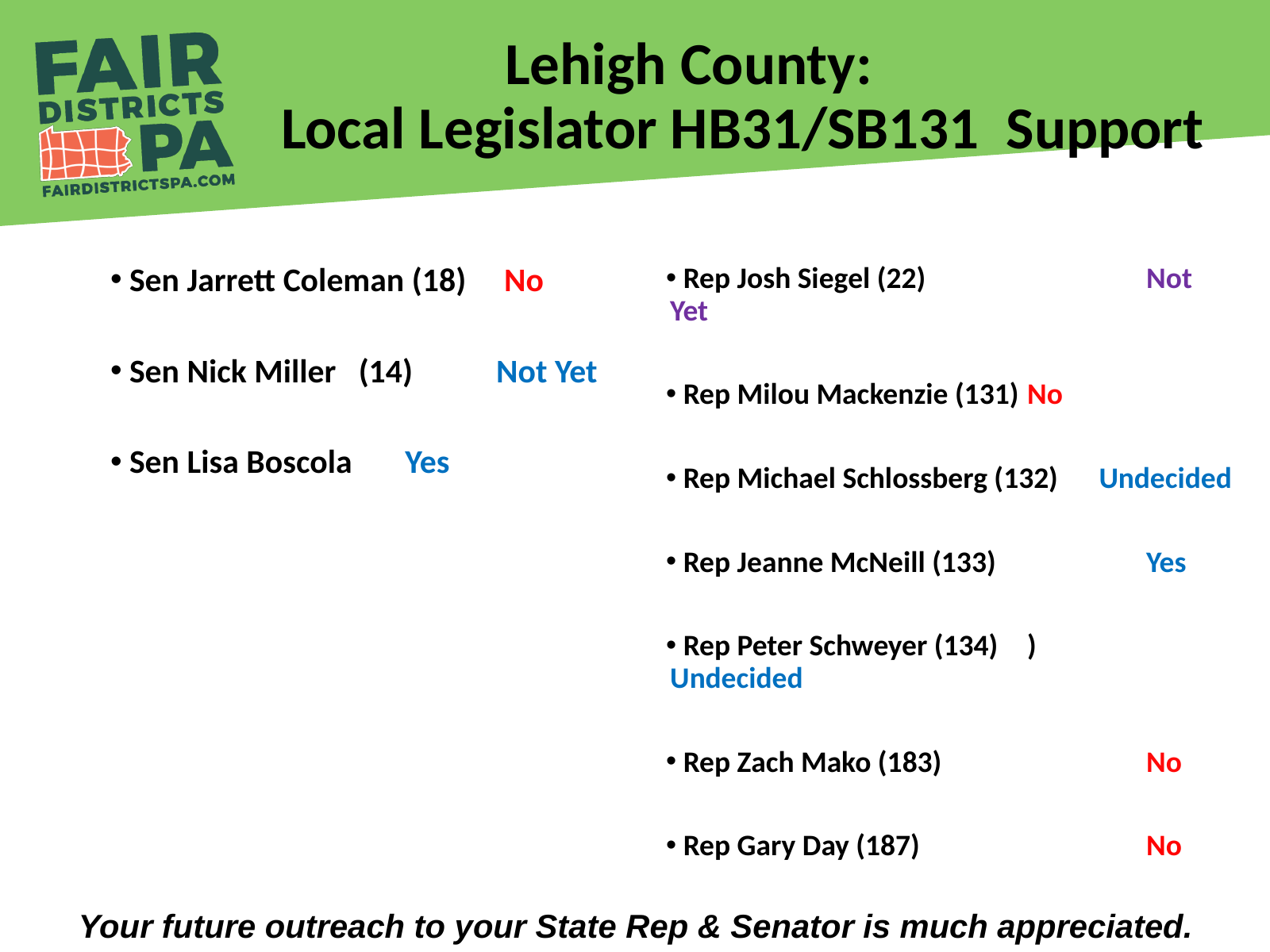

# Lehigh County: Local Legislator HB31/SB131  Support
 Sen Jarrett Coleman (18)     No

 Sen Nick Miller   (14)           Not Yet

 Sen Lisa Boscola	       Yes

 Rep Josh Siegel (22)		Not Yet

 Rep Milou Mackenzie (131) 	No

 Rep Michael Schlossberg (132)      Undecided

 Rep Jeanne McNeill (133)		Yes

 Rep Peter Schweyer (134)	)           Undecided

 Rep Zach Mako (183)		No

 Rep Gary Day (187)	 	No

Your future outreach to your State Rep & Senator is much appreciated.